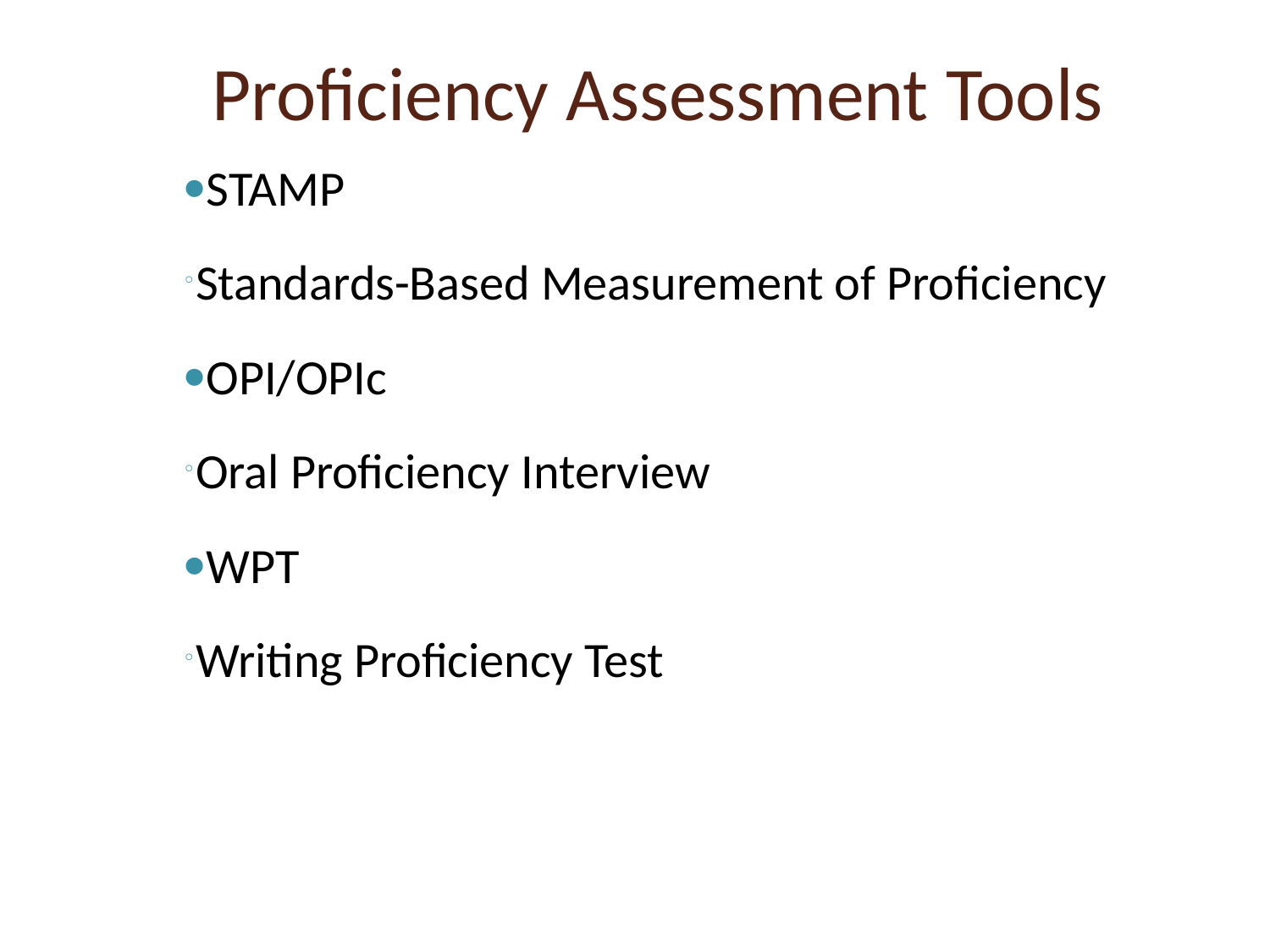

# Proficiency Assessment Tools
STAMP
Standards-Based Measurement of Proficiency
OPI/OPIc
Oral Proficiency Interview
WPT
Writing Proficiency Test